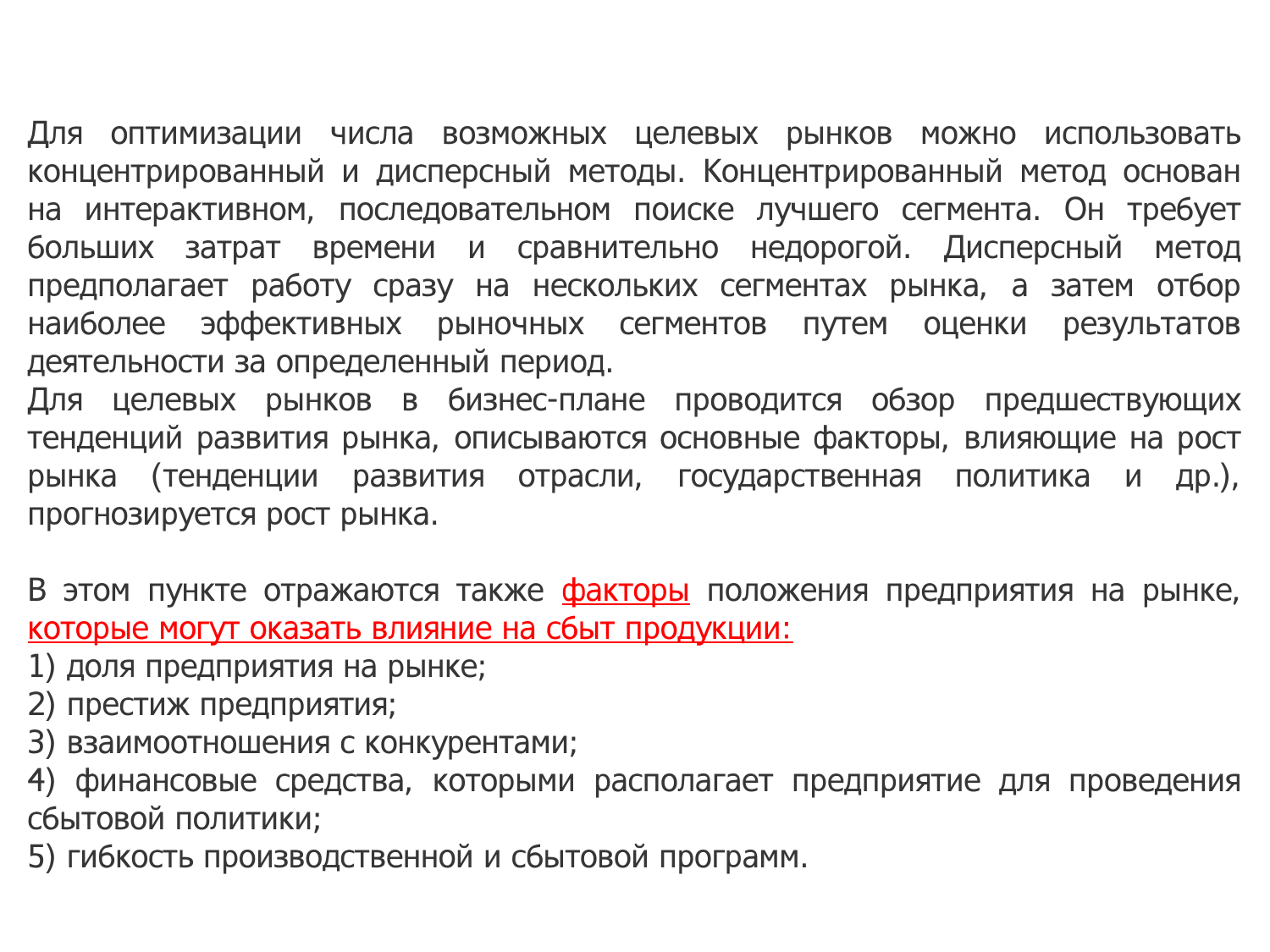

Для оптимизации числа возможных целевых рынков можно использовать концентрированный и дисперсный методы. Концентрированный метод основан на интерактивном, последовательном поиске лучшего сегмента. Он требует больших затрат времени и сравнительно недорогой. Дисперсный метод предполагает работу сразу на нескольких сегментах рынка, а затем отбор наиболее эффективных рыночных сегментов путем оценки результатов деятельности за определенный период.
Для целевых рынков в бизнес-плане проводится обзор предшествующих тенденций развития рынка, описываются основные факторы, влияющие на рост рынка (тенденции развития отрасли, государственная политика и др.), прогнозируется рост рынка.

В этом пункте отражаются также факторы положения предприятия на рынке, которые могут оказать влияние на сбыт продукции:
1) доля предприятия на рынке;
2) престиж предприятия;
3) взаимоотношения с конкурентами;
4) финансовые средства, которыми располагает предприятие для проведения сбытовой политики;
5) гибкость производственной и сбытовой программ.